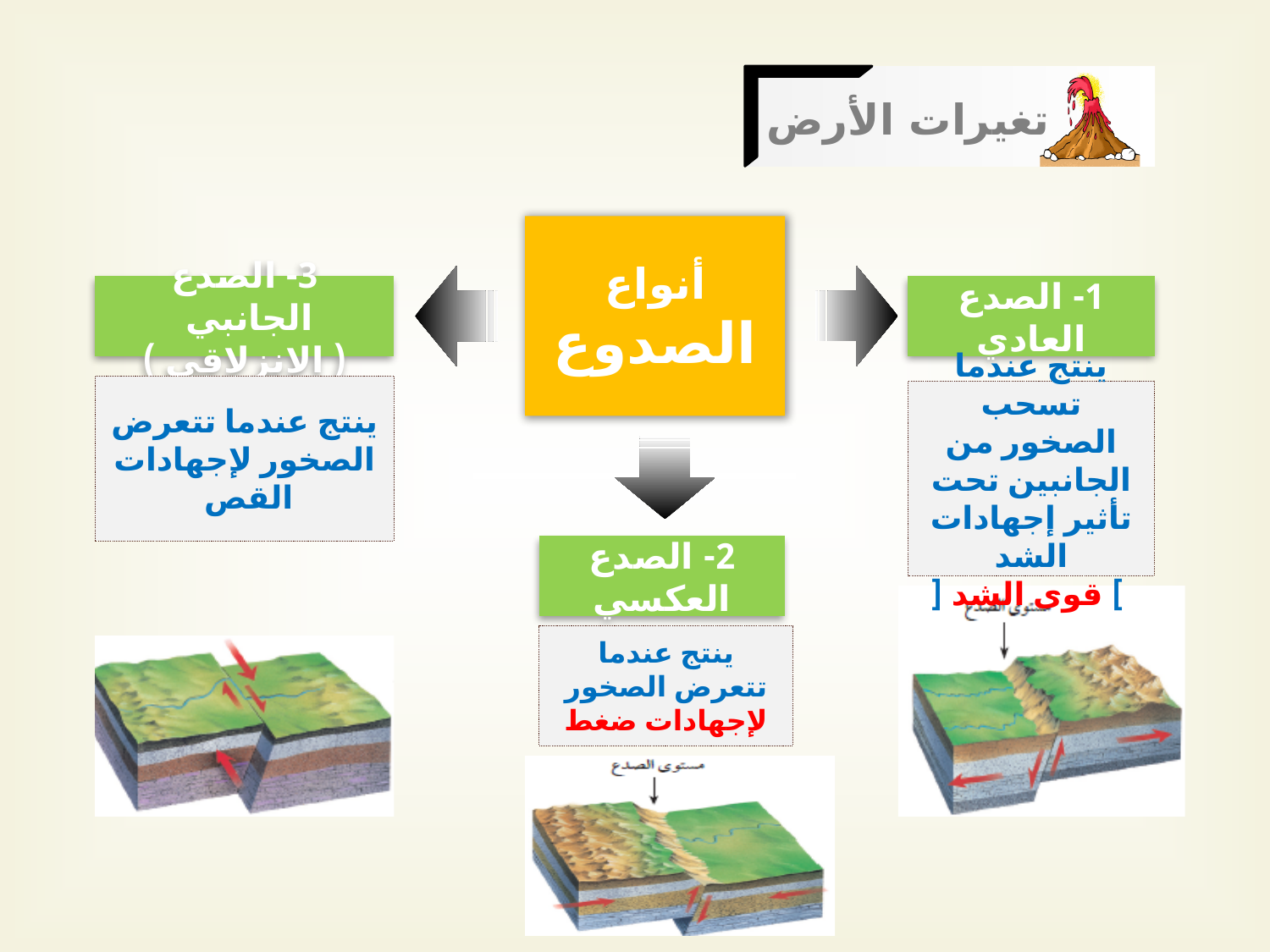

تغيرات الأرض
أنواع
الصدوع

1- الصدع العادي
3- الصدع الجانبي
( الانزلاقي )
ينتج عندما تتعرض الصخور لإجهادات القص
ينتج عندما تسحب الصخور من الجانبين تحت تأثير إجهادات الشد
 ] قوى الشد [

2- الصدع العكسي

ينتج عندما تتعرض الصخور لإجهادات ضغط